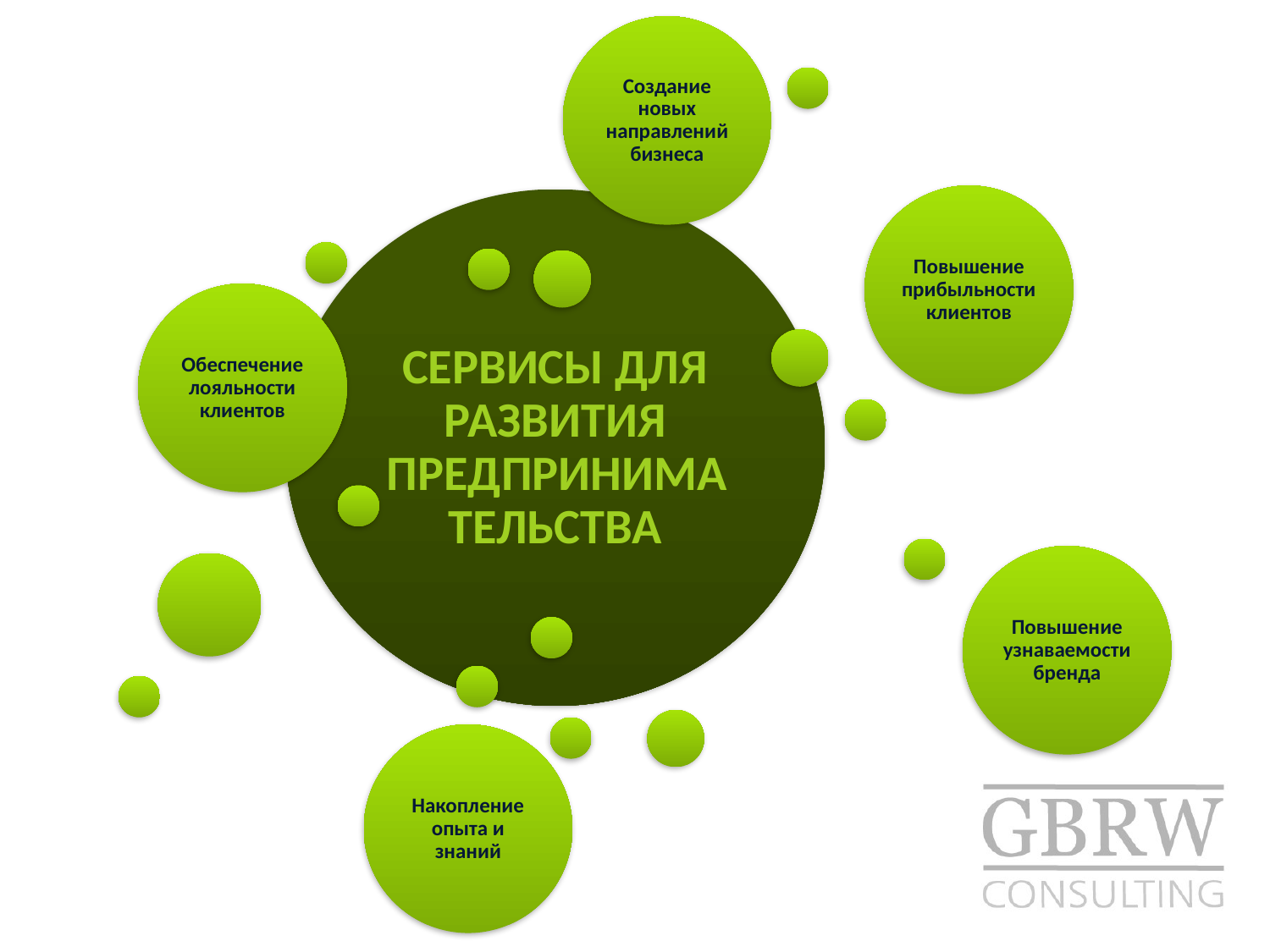

СЕРВИСЫ ДЛЯ РАЗВИТИЯ ПРЕДПРИНИМАТЕЛЬСТВА
Обеспечение лояльности клиентов
Повышение прибыльности клиентов
Повышение узнаваемости бренда
Накопление опыта и знаний
Создание новых направлений бизнеса